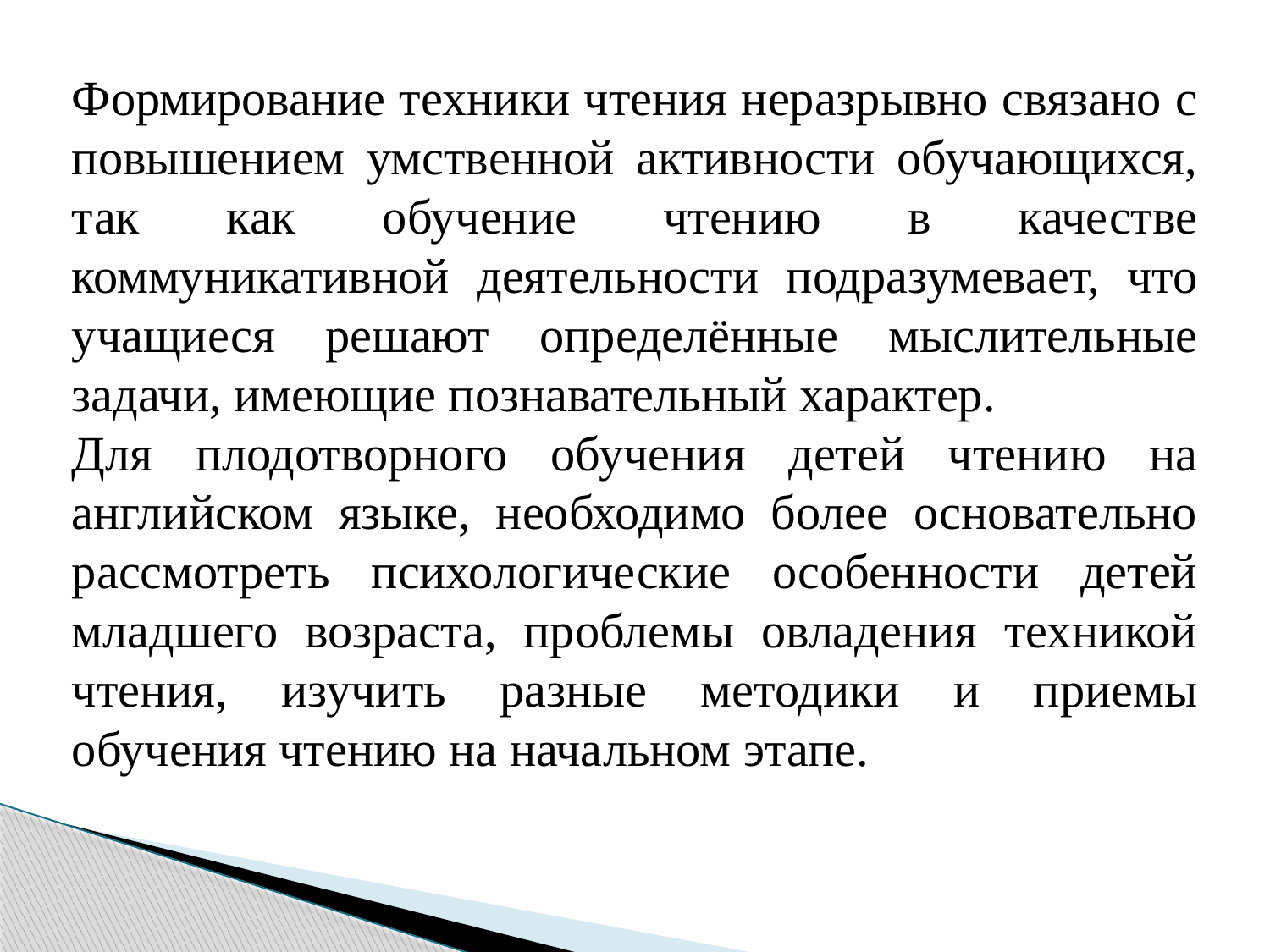

Формирование техники чтения неразрывно связано с повышением умственной активности обучающихся, так как обучение чтению в качестве коммуникативной деятельности подразумевает, что учащиеся решают определённые мыслительные задачи, имеющие познавательный характер.
Для плодотворного обучения детей чтению на английском языке, необходимо более основательно рассмотреть психологические особенности детей младшего возраста, проблемы овладения техникой чтения, изучить разные методики и приемы обучения чтению на начальном этапе.